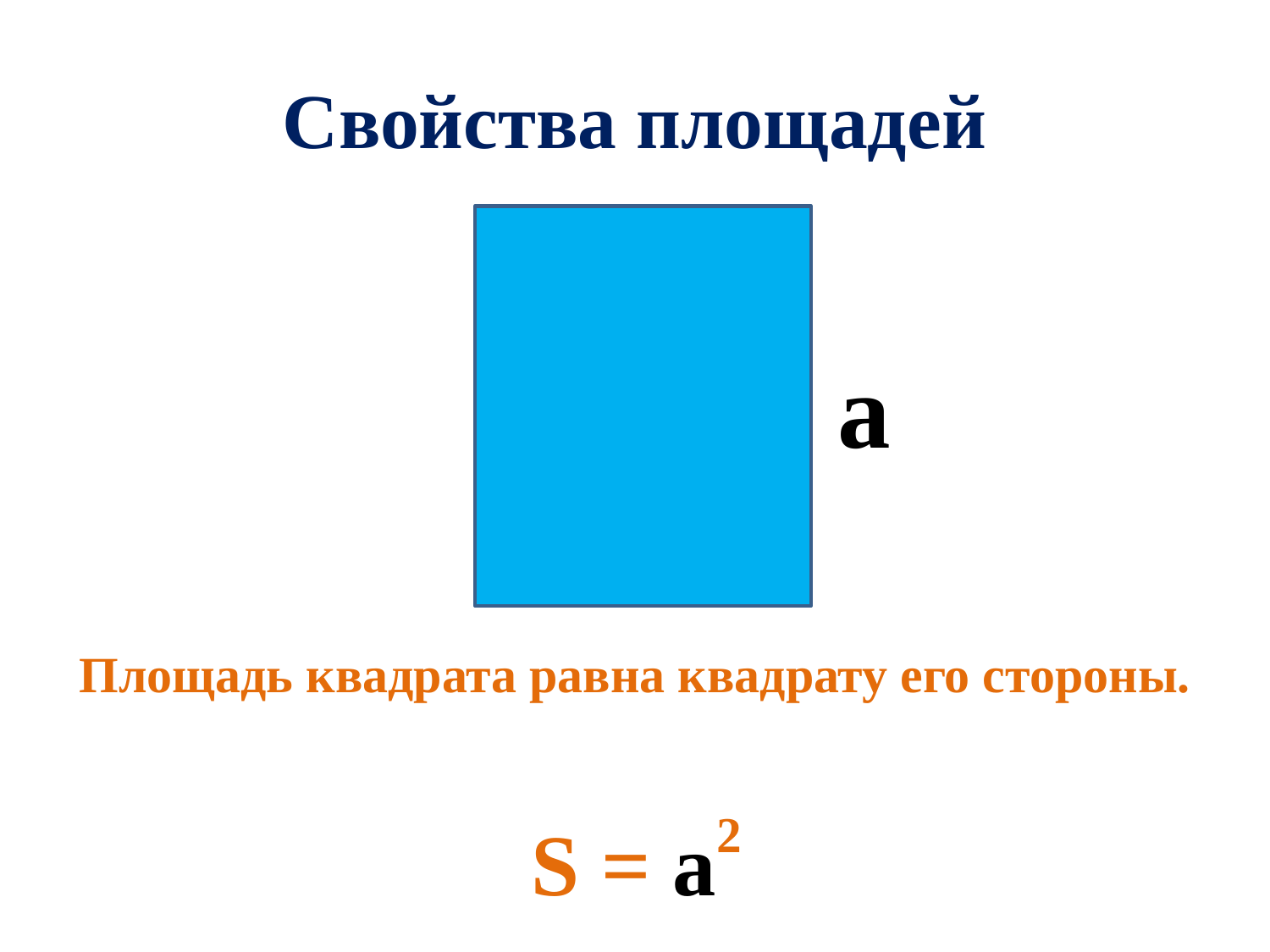

# Свойства площадей

а
Площадь квадрата равна квадрату его стороны.
S = а2